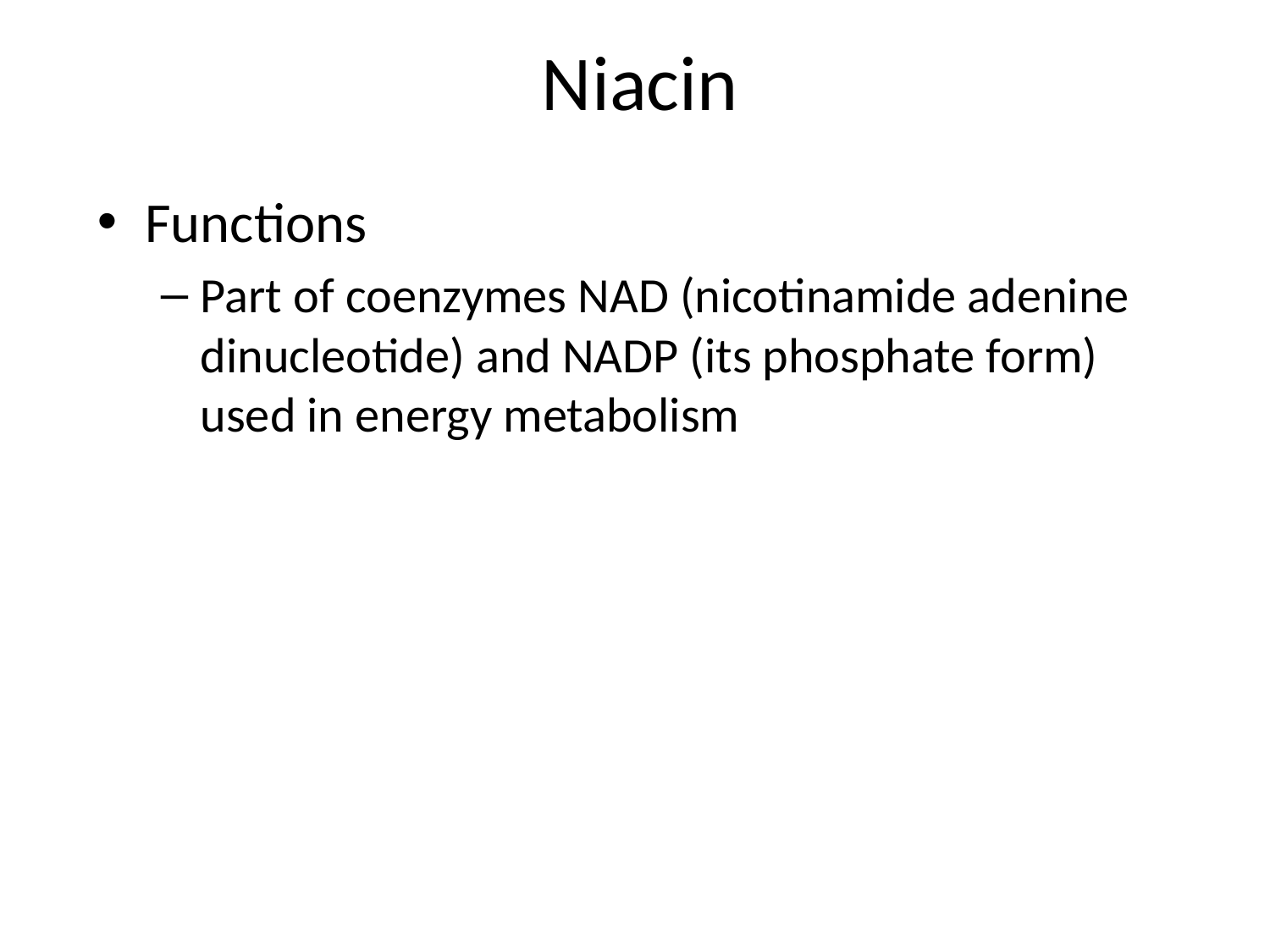

# Niacin
Functions
Part of coenzymes NAD (nicotinamide adenine dinucleotide) and NADP (its phosphate form) used in energy metabolism